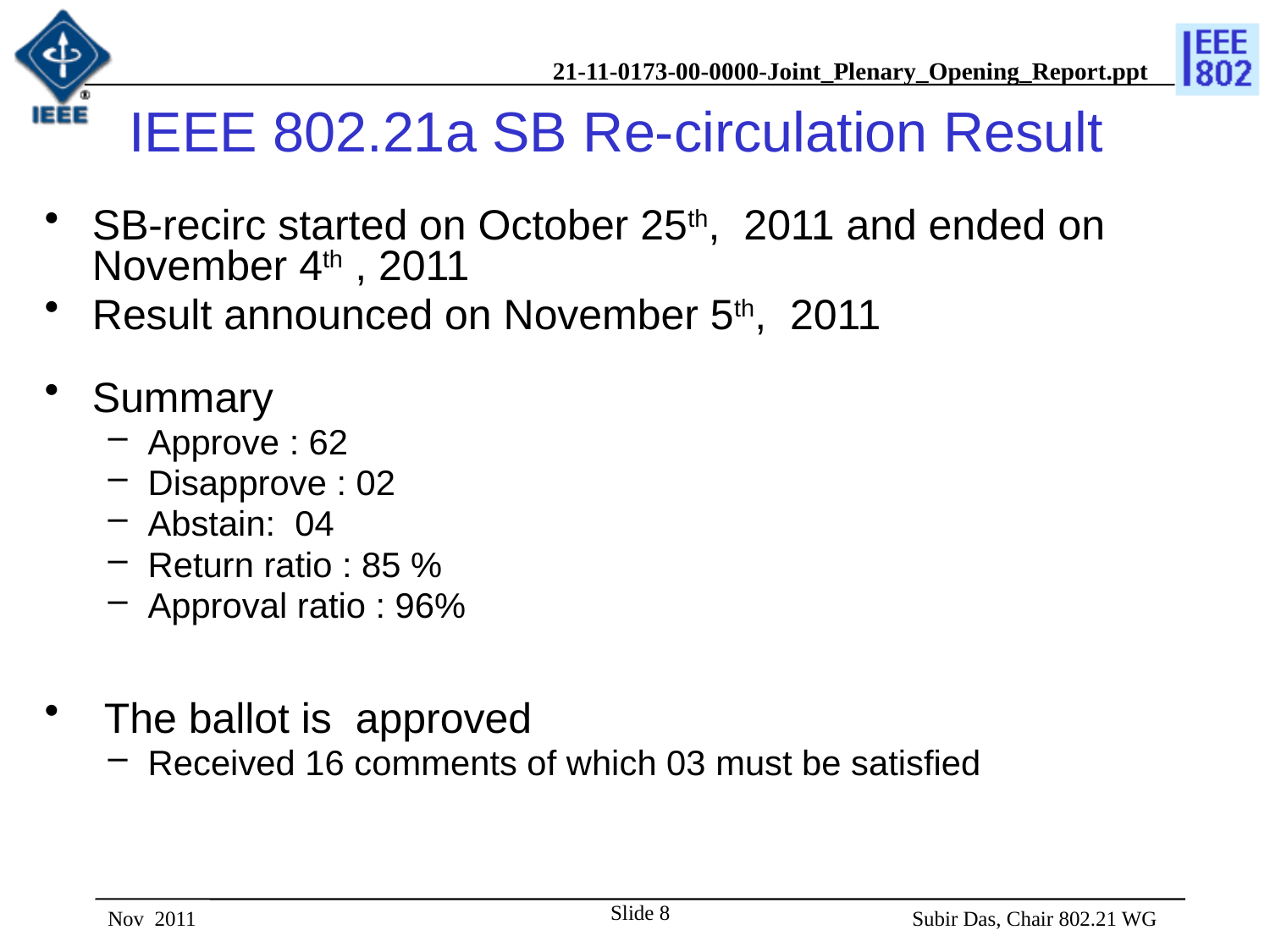

# IEEE 802.21a SB Re-circulation Result
SB-recirc started on October 25th,  2011 and ended on November 4th , 2011
Result announced on November 5th,  2011
Summary
Approve : 62
Disapprove : 02
Abstain:  04
Return ratio : 85 %
Approval ratio : 96%

 The ballot is  approved
Received 16 comments of which 03 must be satisfied

Slide 8
Nov  2011
  Subir Das, Chair 802.21 WG